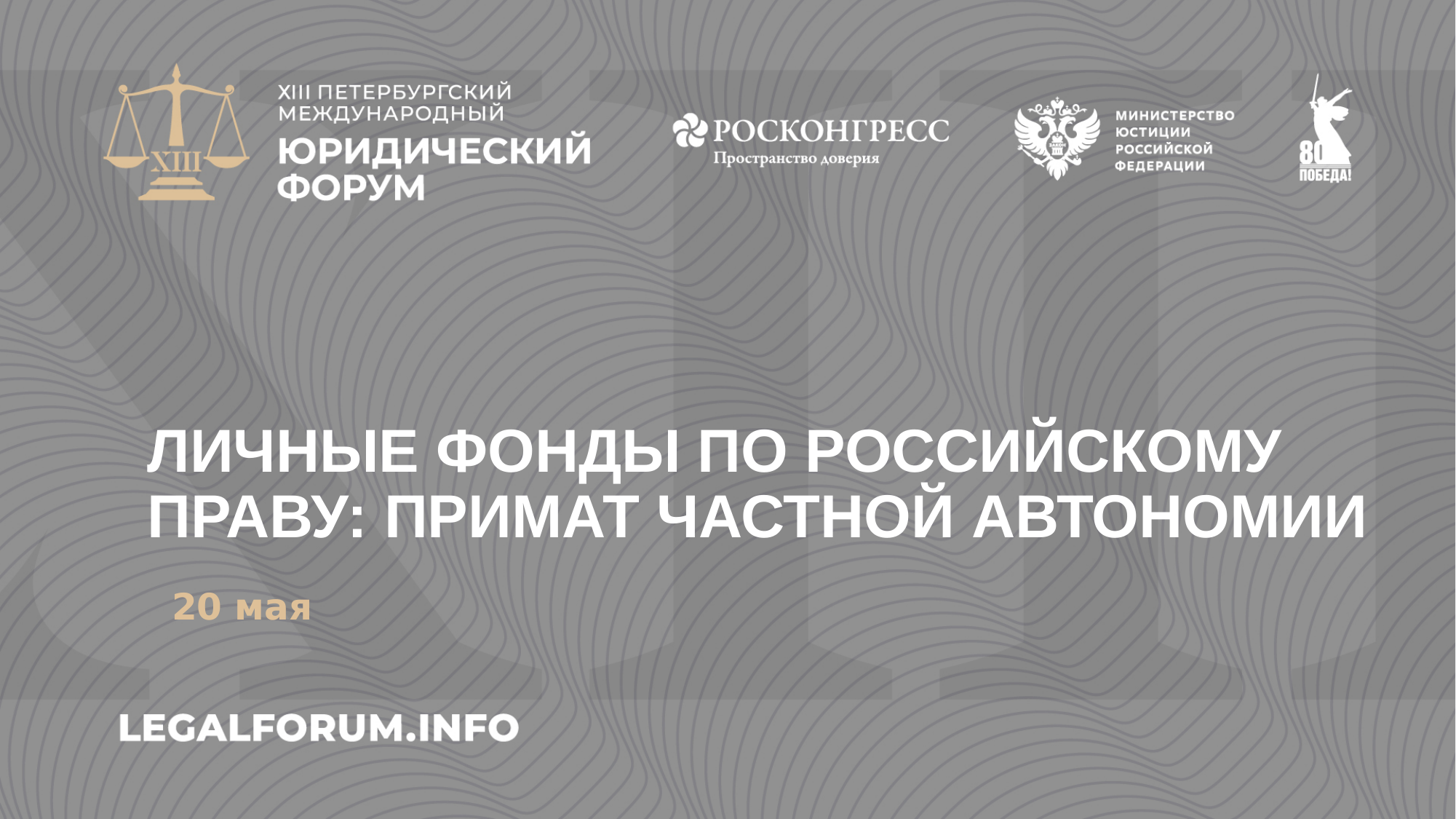

# ЛИЧНЫЕ ФОНДЫ ПО РОССИЙСКОМУ ПРАВУ: ПРИМАТ ЧАСТНОЙ АВТОНОМИИ
20 мая